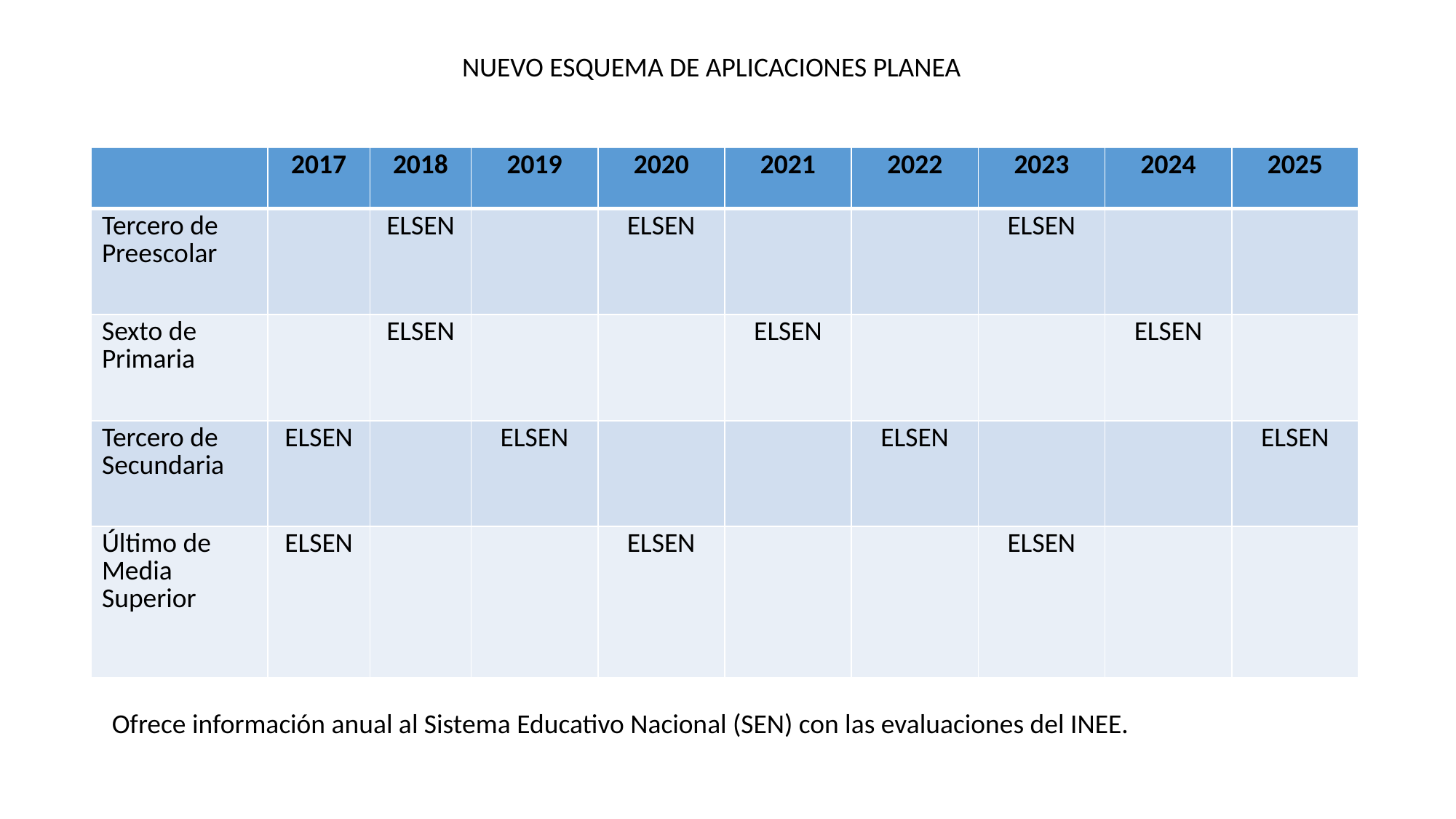

NUEVO ESQUEMA DE APLICACIONES PLANEA
|  | 2017 | 2018 | 2019 | 2020 | 2021 | 2022 | 2023 | 2024 | 2025 |
| --- | --- | --- | --- | --- | --- | --- | --- | --- | --- |
| Tercero de Preescolar |  | ELSEN |  | ELSEN |  |  | ELSEN |  |  |
| Sexto de Primaria |  | ELSEN |  |  | ELSEN |  |  | ELSEN |  |
| Tercero de Secundaria | ELSEN |  | ELSEN |  |  | ELSEN |  |  | ELSEN |
| Último de Media Superior | ELSEN |  |  | ELSEN |  |  | ELSEN |  |  |
Ofrece información anual al Sistema Educativo Nacional (SEN) con las evaluaciones del INEE.